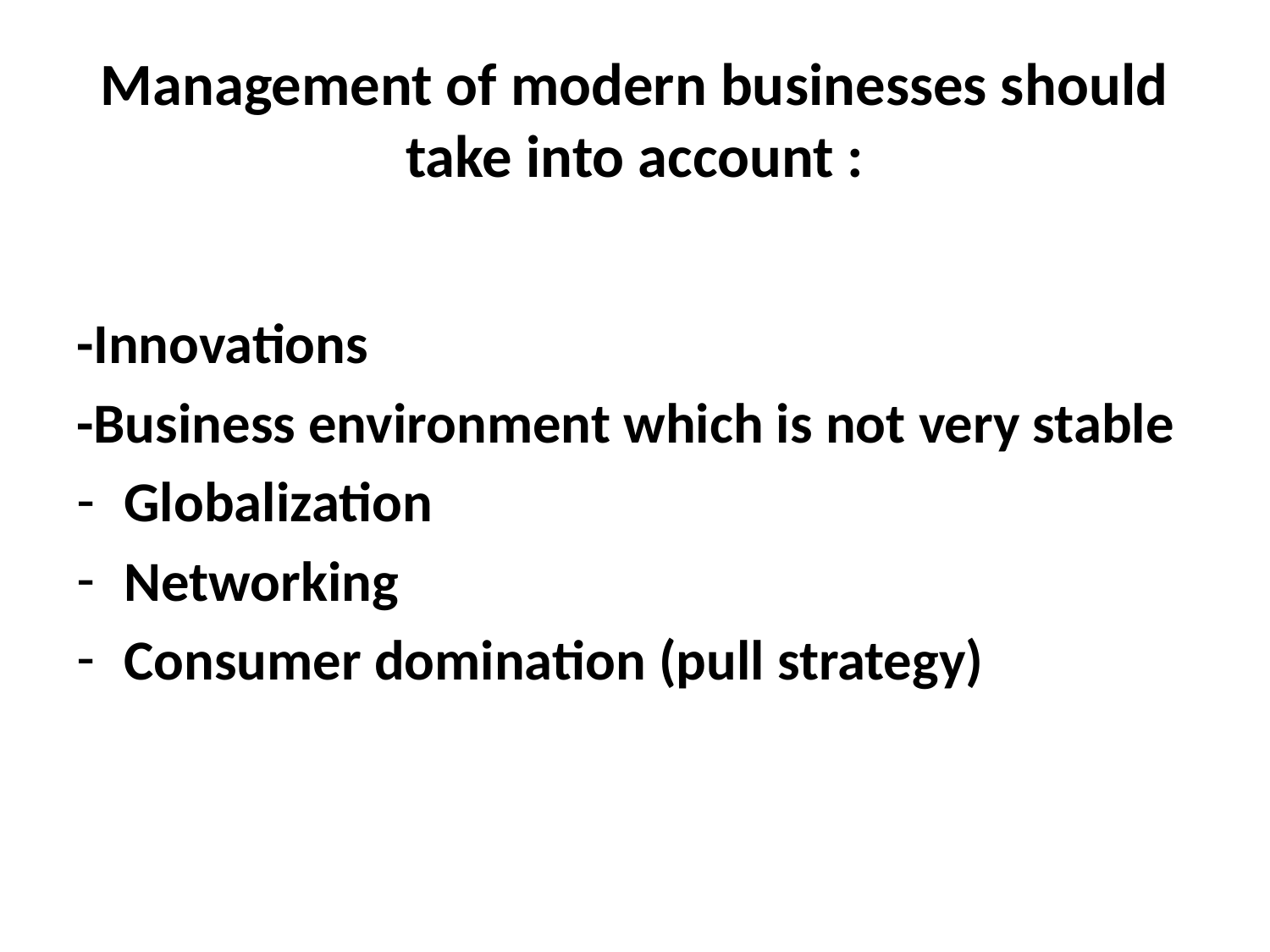

# Management of modern businesses should take into account :

-Innovations
-Business environment which is not very stable
Globalization
Networking
Consumer domination (pull strategy)